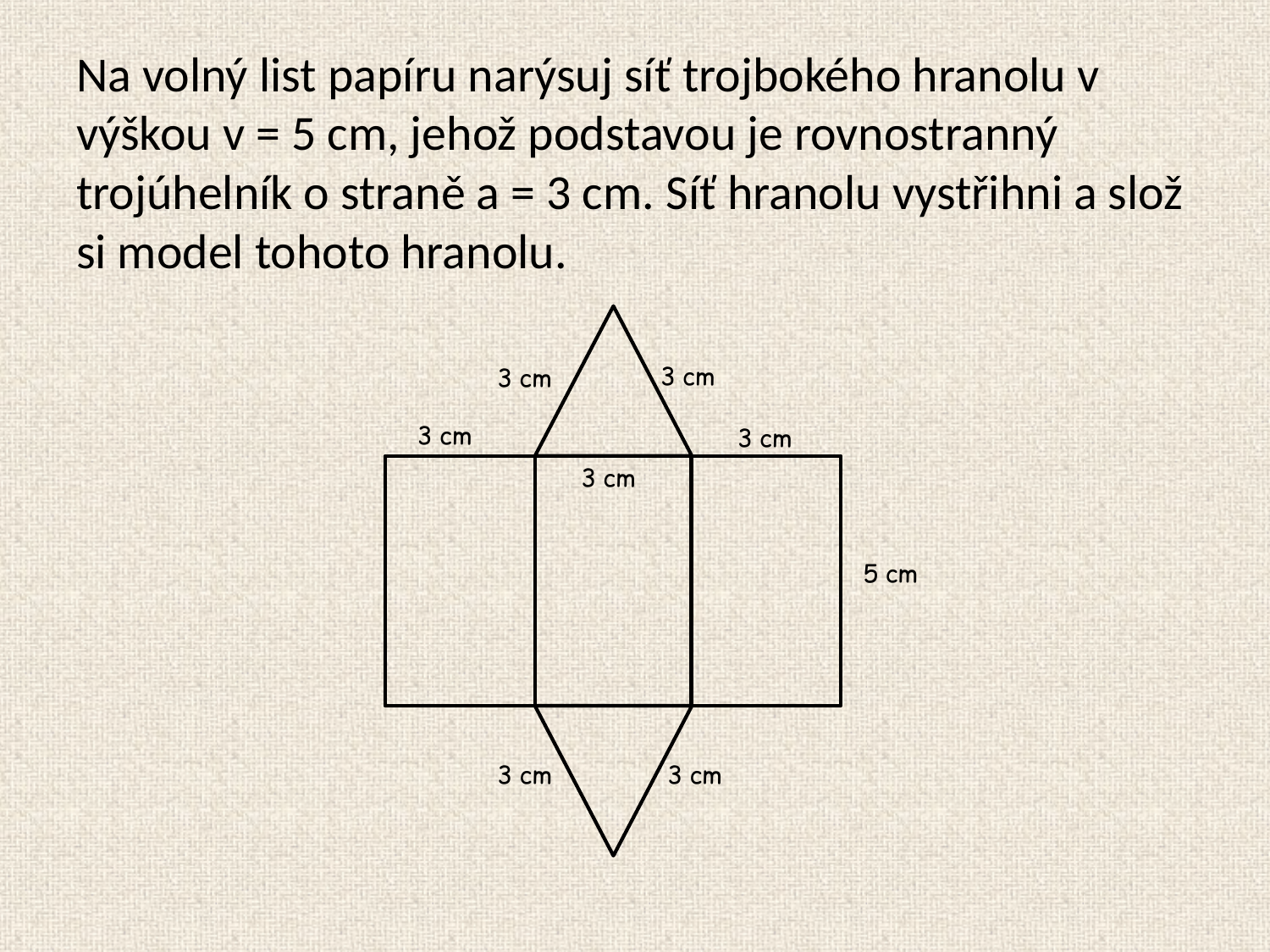

Na volný list papíru narýsuj síť trojbokého hranolu v výškou v = 5 cm, jehož podstavou je rovnostranný trojúhelník o straně a = 3 cm. Síť hranolu vystřihni a slož si model tohoto hranolu.

3 cm
3 cm
3 cm
3 cm

3 cm

5 cm

3 cm
3 cm